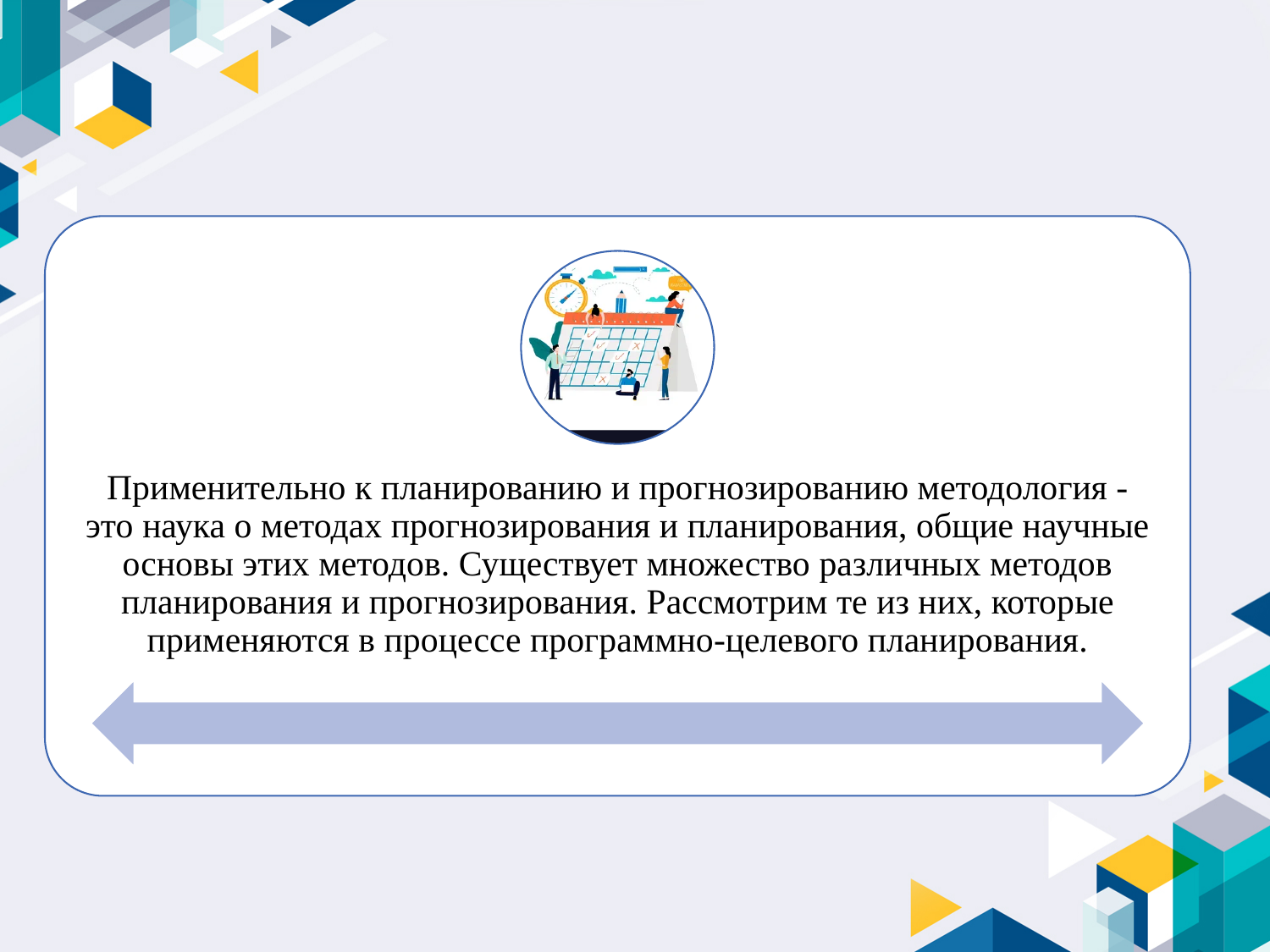

Применительно к планированию и прогнозированию методология - это наука о методах прогнозирования и планирования, общие научные основы этих методов. Существует множество различных методов планирования и прогнозирования. Рассмотрим те из них, которые применяются в процессе программно-целевого планирования.